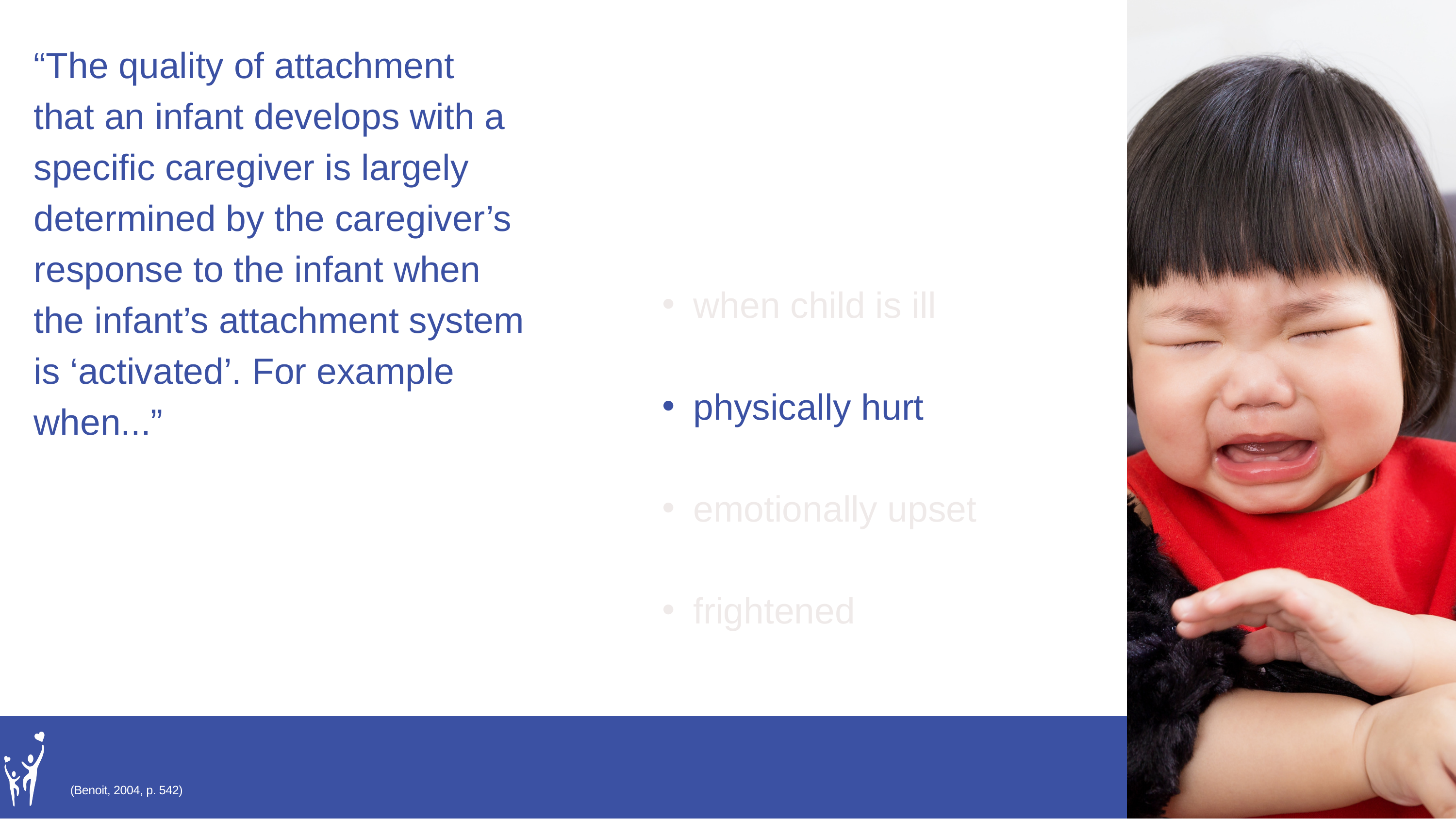

“The quality of attachment that an infant develops with a specific caregiver is largely determined by the caregiver’s response to the infant when the infant’s attachment system is ‘activated’. For example when...”
when child is ill

physically hurt

emotionally upset

frightened

(Benoit, 2004, p. 542)

(Benoit, 2004, p. 542)